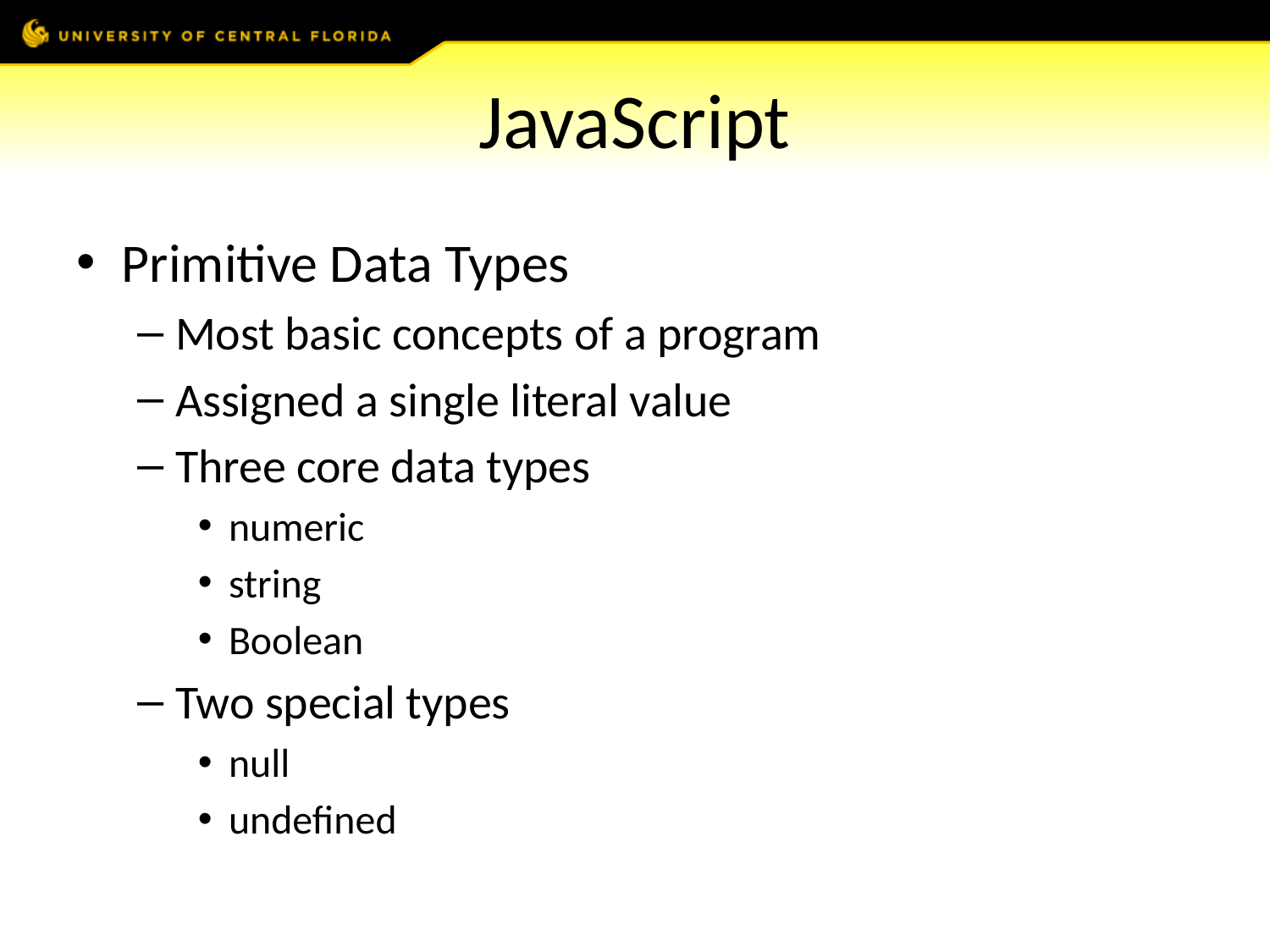

# JavaScript
Primitive Data Types
Most basic concepts of a program
Assigned a single literal value
Three core data types
numeric
string
Boolean
Two special types
null
undefined